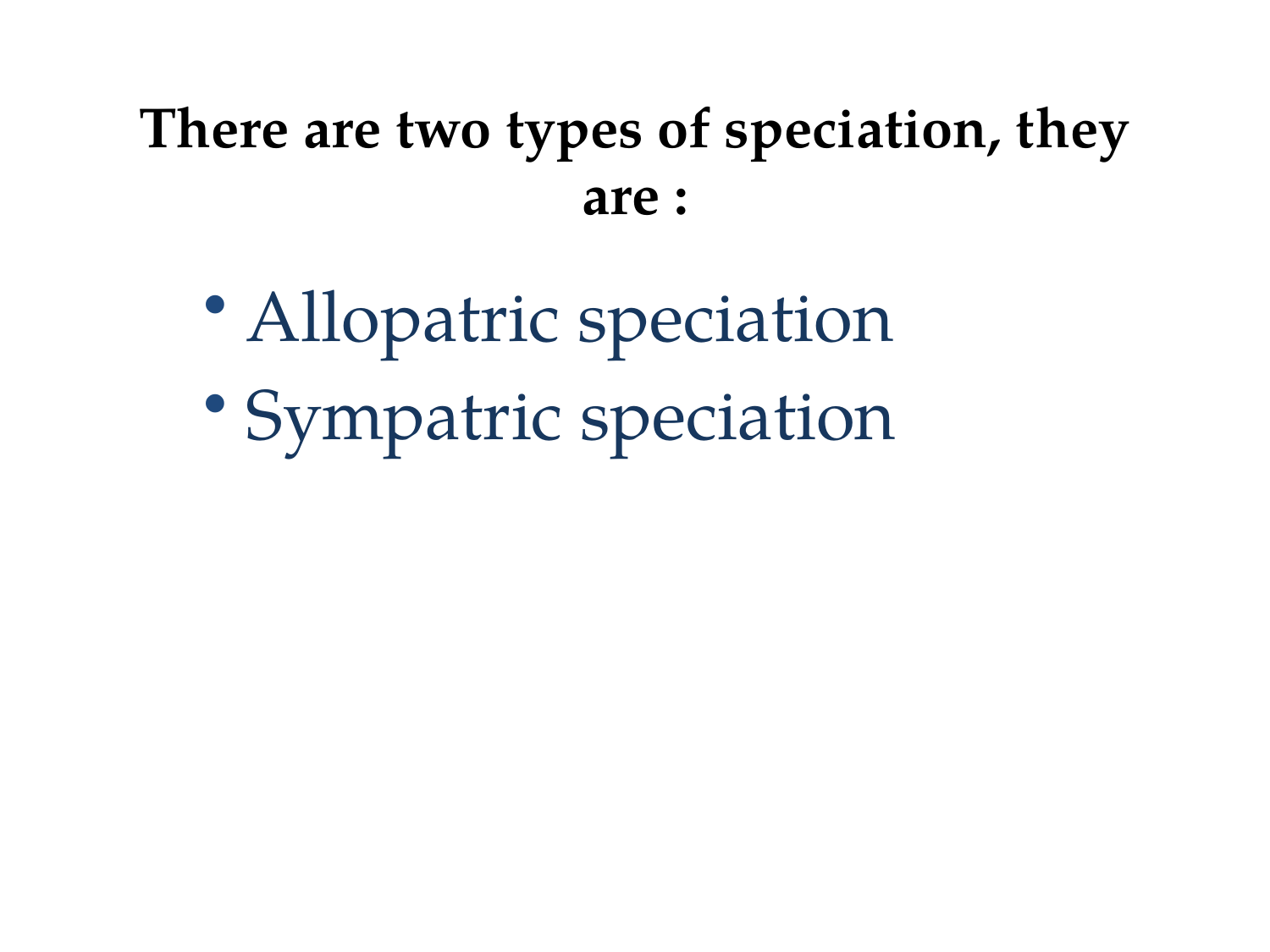

# There are two types of speciation, they are :
 Allopatric speciation
 Sympatric speciation